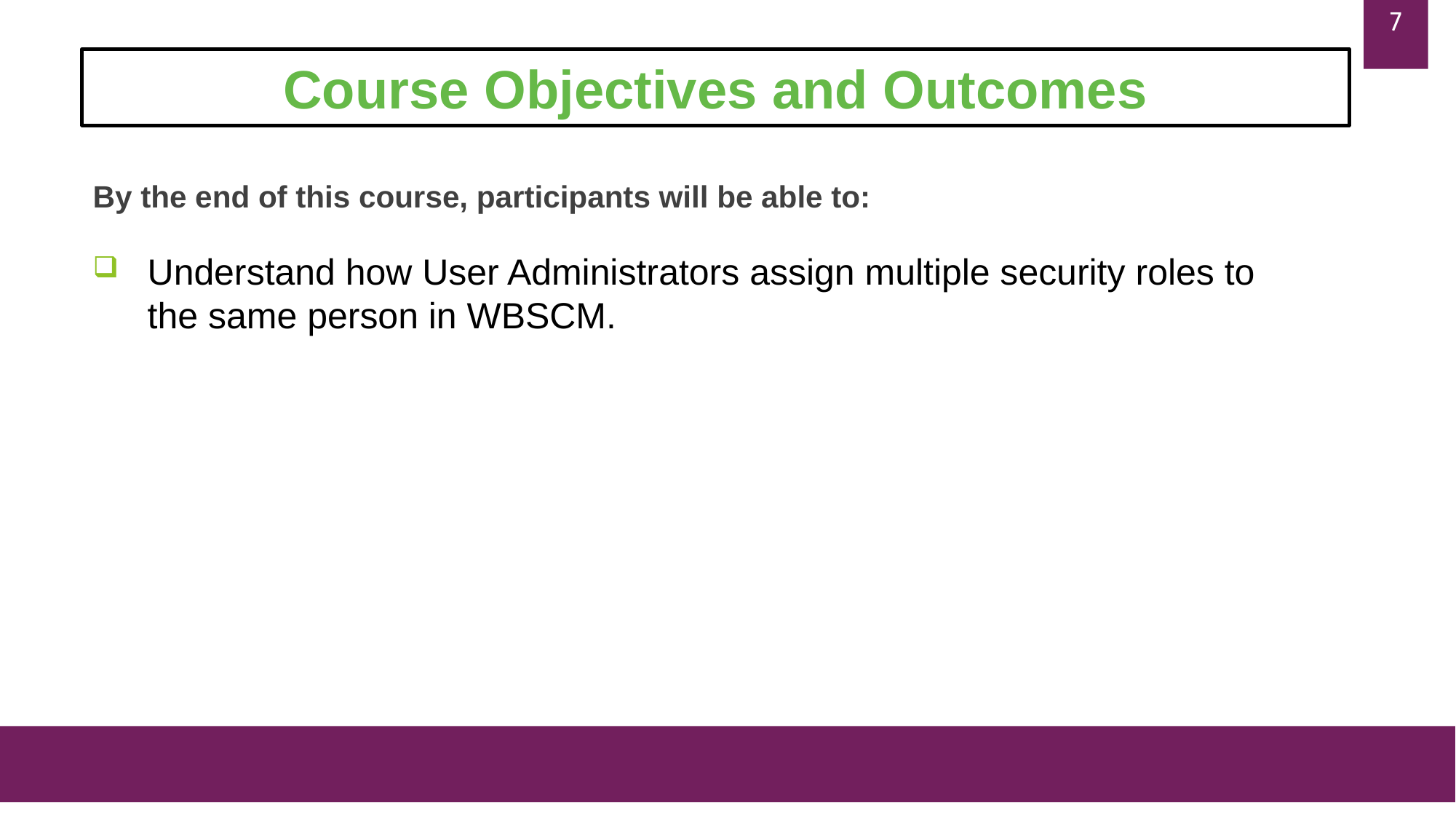

7
Course Objectives and Outcomes
By the end of this course, participants will be able to:

Understand how User Administrators assign multiple security roles to the same person in WBSCM.
7